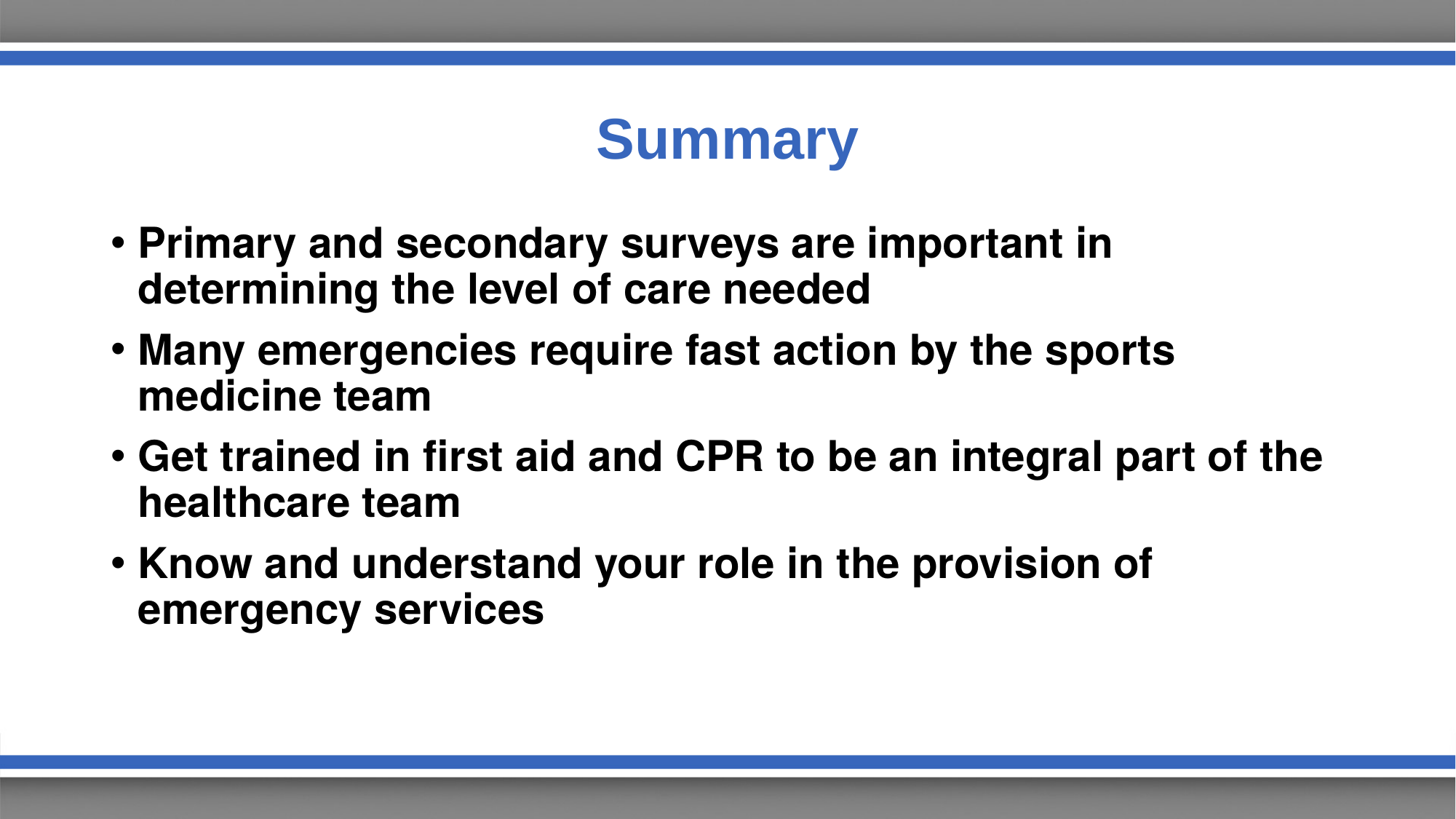

# Summary
Primary and secondary surveys are important in determining the level of care needed
Many emergencies require fast action by the sports medicine team
Get trained in first aid and CPR to be an integral part of the healthcare team
Know and understand your role in the provision of emergency services